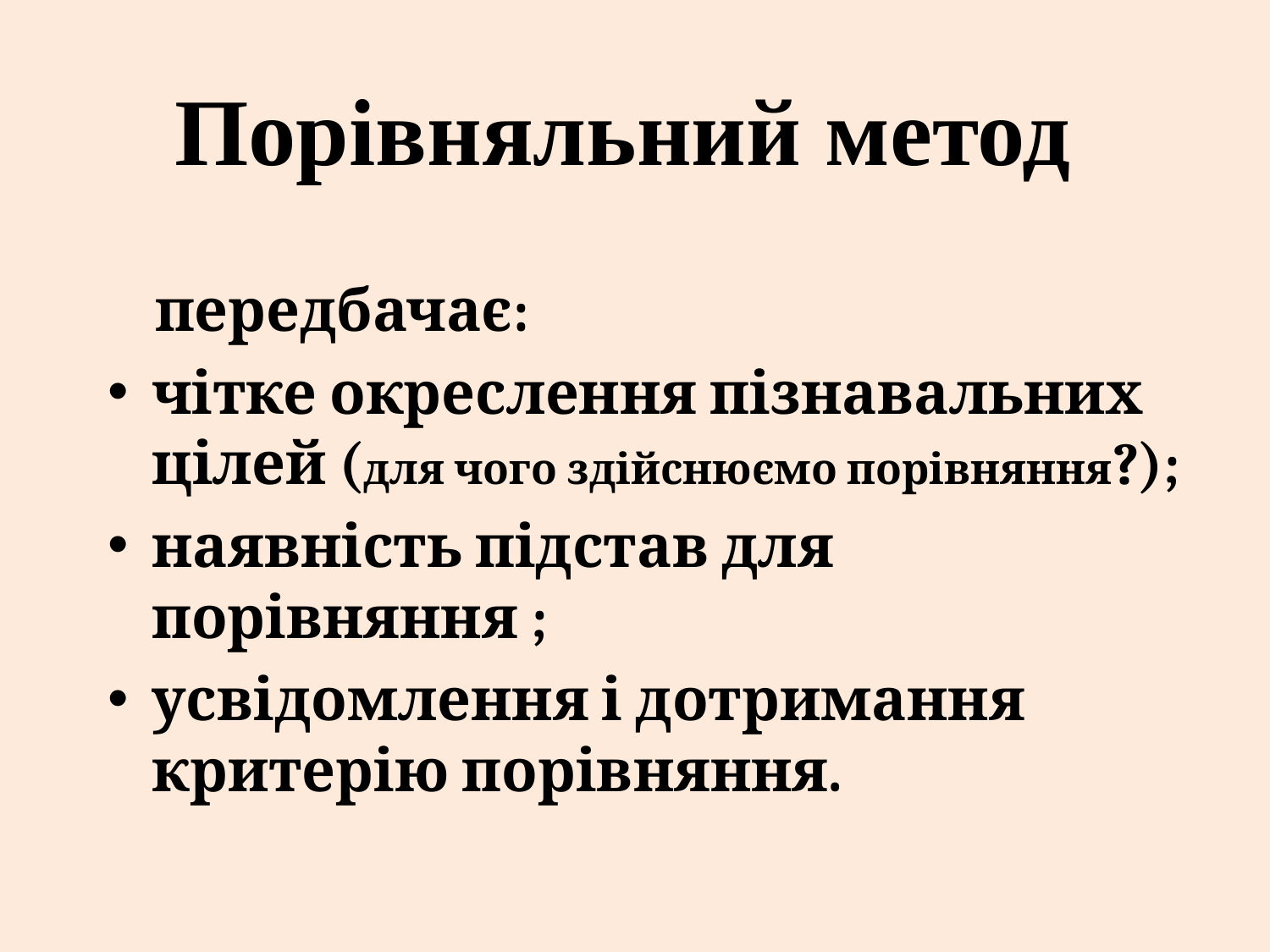

# Порівняльний метод
    передбачає:
чітке окреслення пізнавальних цілей (для чого здійснюємо порівняння?);
наявність підстав для порівняння ;
усвідомлення і дотримання критерію порівняння.